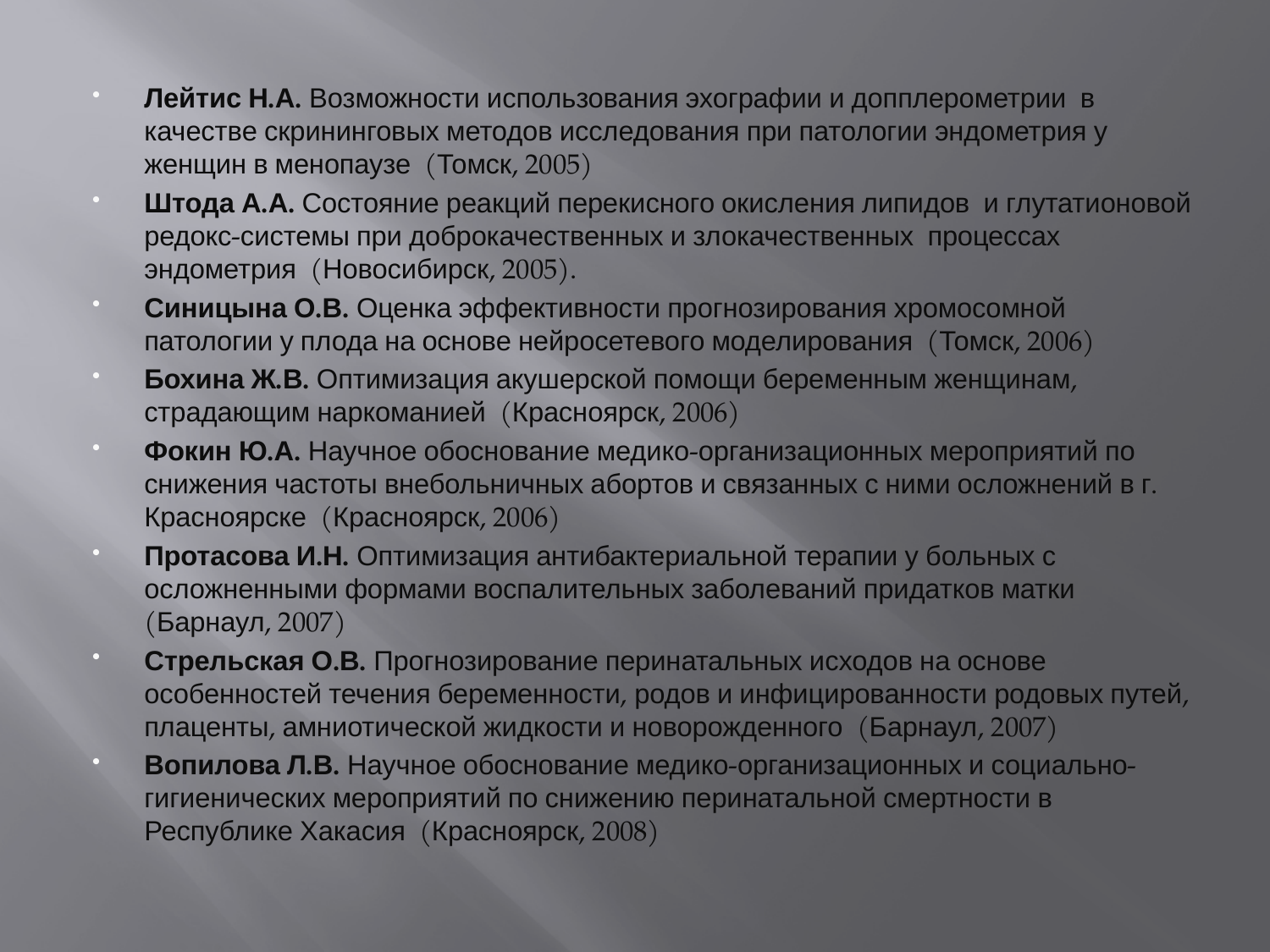

Лейтис Н.А. Возможности использования эхографии и допплерометрии  в качестве скрининговых методов исследования при патологии эндометрия у женщин в менопаузе  (Томск, 2005)
Штода А.А. Состояние реакций перекисного окисления липидов  и глутатионовой редокс-системы при доброкачественных и злокачественных  процессах эндометрия  (Новосибирск, 2005).
Синицына О.В. Оценка эффективности прогнозирования хромосомной патологии у плода на основе нейросетевого моделирования  (Томск, 2006)
Бохина Ж.В. Оптимизация акушерской помощи беременным женщинам, страдающим наркоманией  (Красноярск, 2006)
Фокин Ю.А. Научное обоснование медико-организационных мероприятий по снижения частоты внебольничных абортов и связанных с ними осложнений в г. Красноярске  (Красноярск, 2006)
Протасова И.Н. Оптимизация антибактериальной терапии у больных с осложненными формами воспалительных заболеваний придатков матки (Барнаул, 2007)
Стрельская О.В. Прогнозирование перинатальных исходов на основе особенностей течения беременности, родов и инфицированности родовых путей, плаценты, амниотической жидкости и новорожденного  (Барнаул, 2007)
Вопилова Л.В. Научное обоснование медико-организационных и социально-гигиенических мероприятий по снижению перинатальной смертности в Республике Хакасия  (Красноярск, 2008)